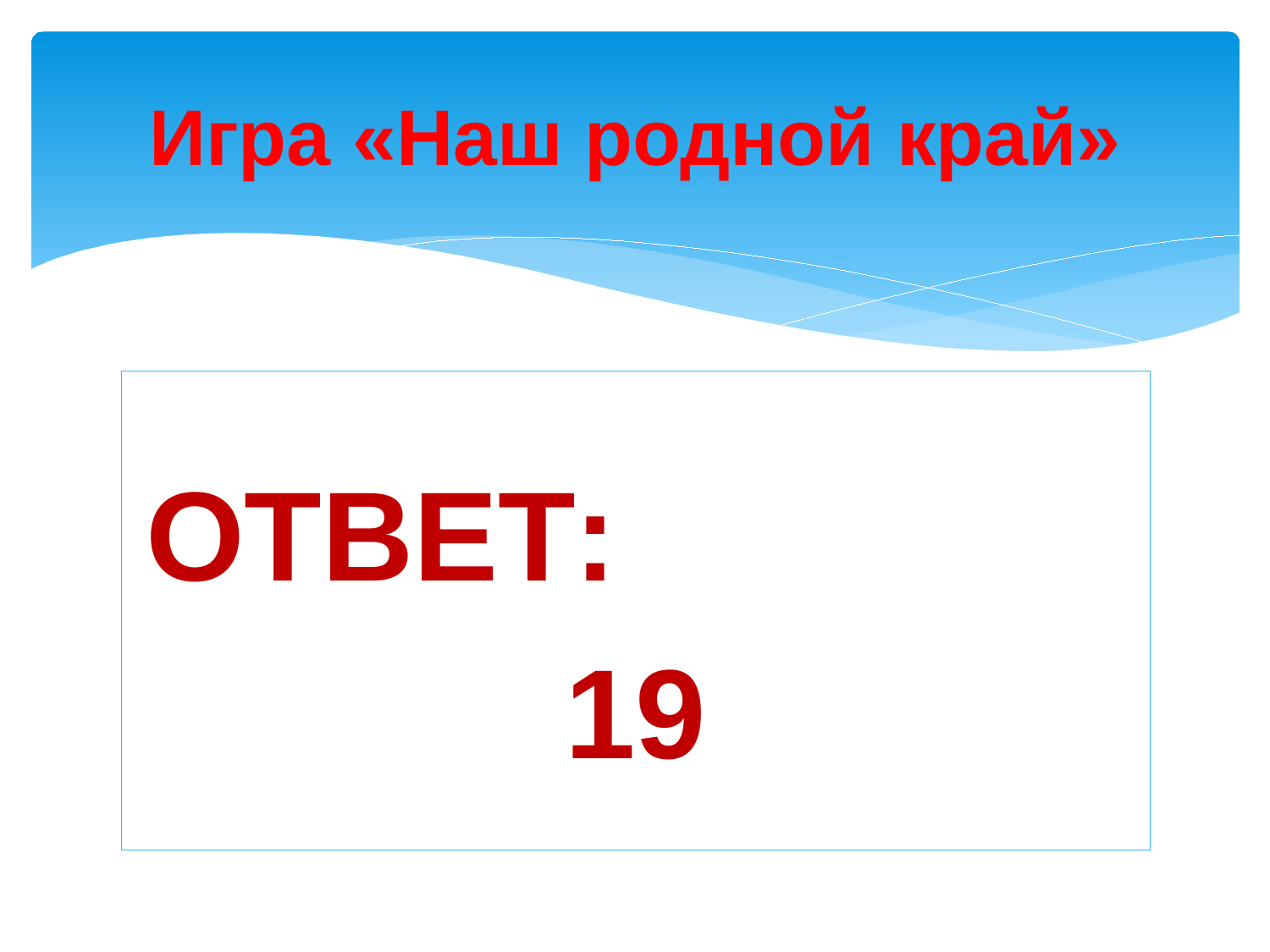

# Игра «Наш родной край»

 ОТВЕТ:
19